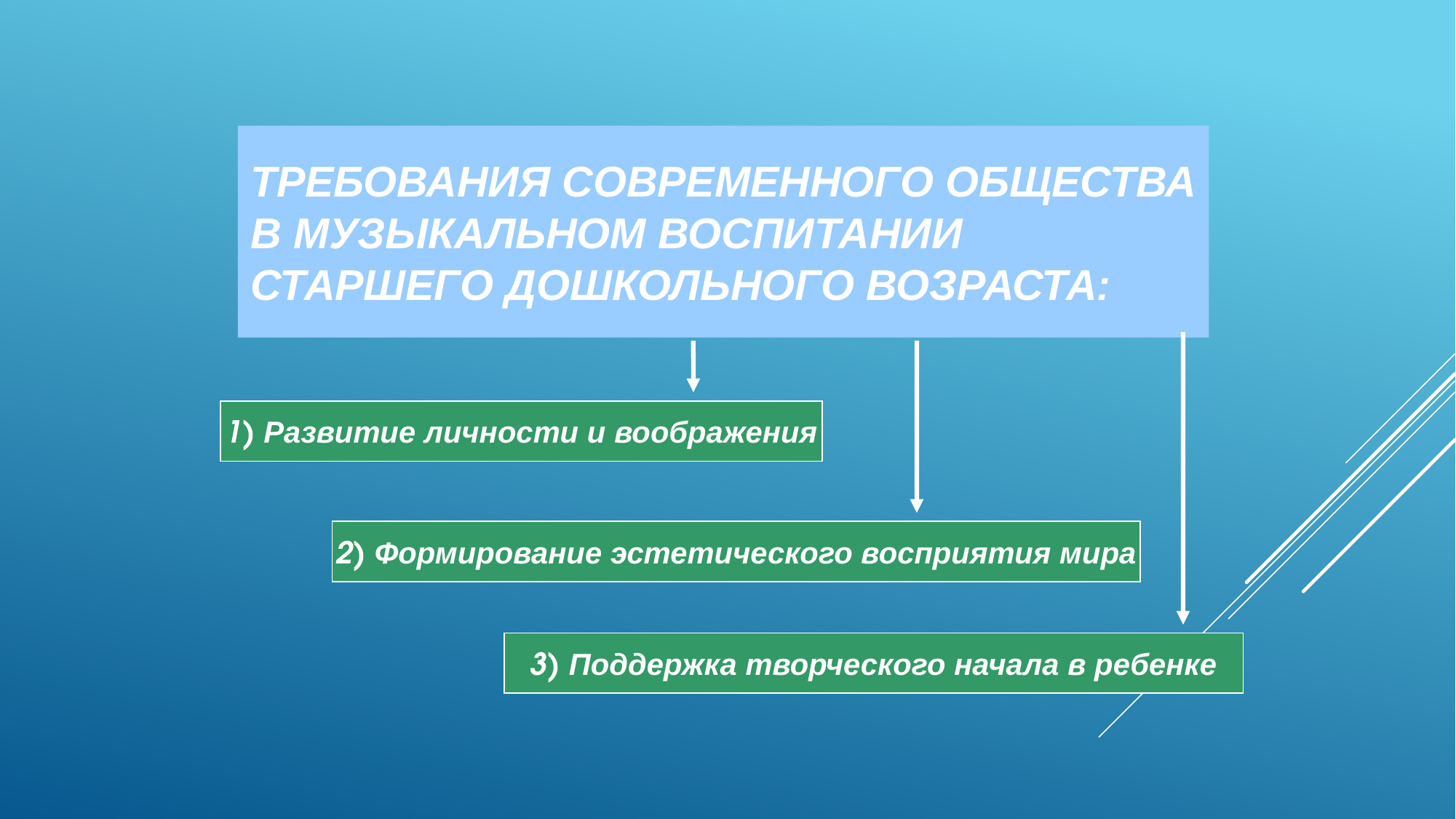

# Требования современного общества в музыкальном воспитании старшего дошкольного возраста:

1) Развитие личности и воображения
2) Формирование эстетического восприятия мира
3) Поддержка творческого начала в ребенке